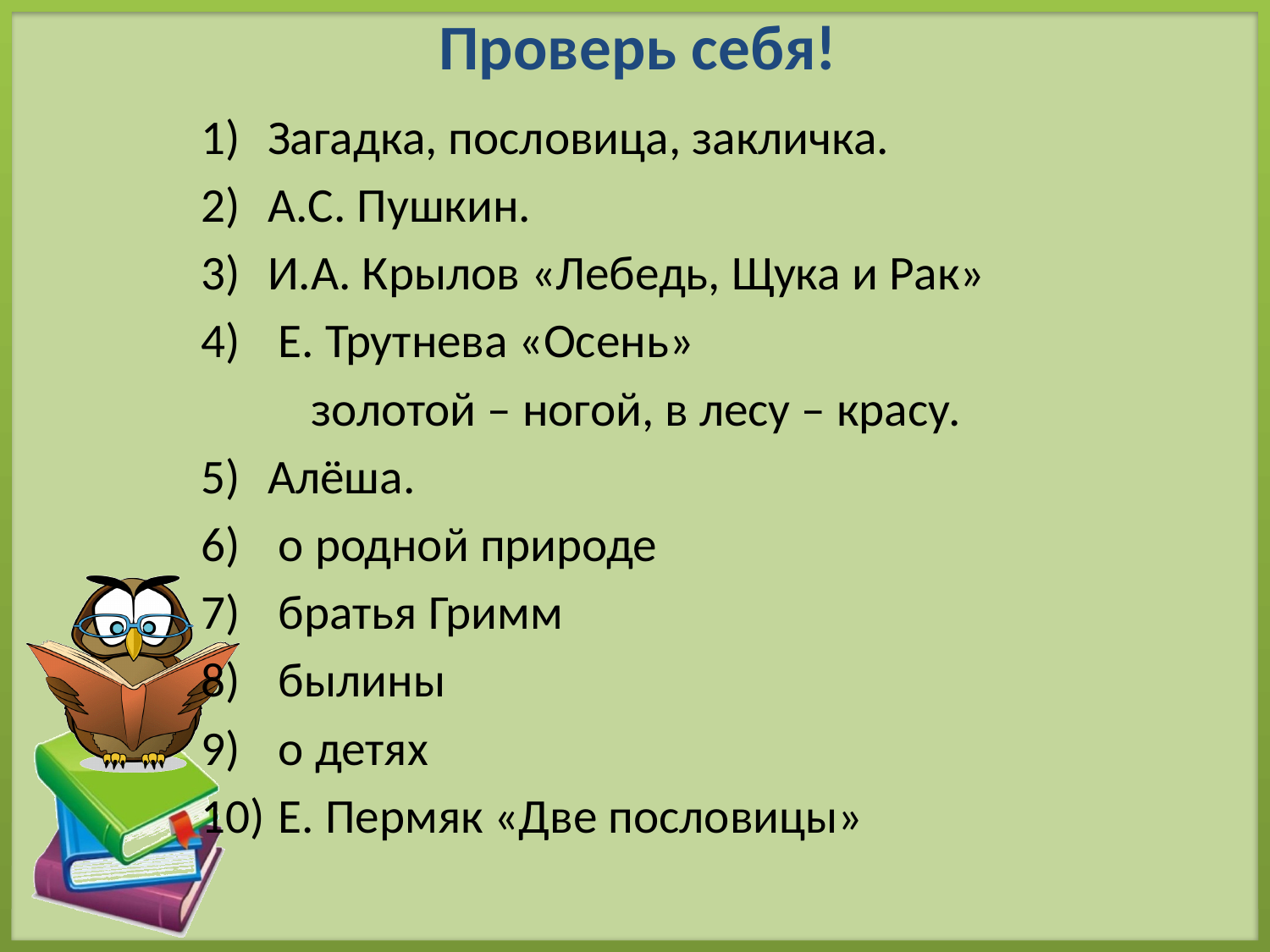

# Проверь себя!
Загадка, пословица, закличка.
А.С. Пушкин.
И.А. Крылов «Лебедь, Щука и Рак»
 Е. Трутнева «Осень»
          золотой – ногой, в лесу – красу.
Алёша.
 о родной природе
 братья Гримм
 былины
 о детях
 Е. Пермяк «Две пословицы»